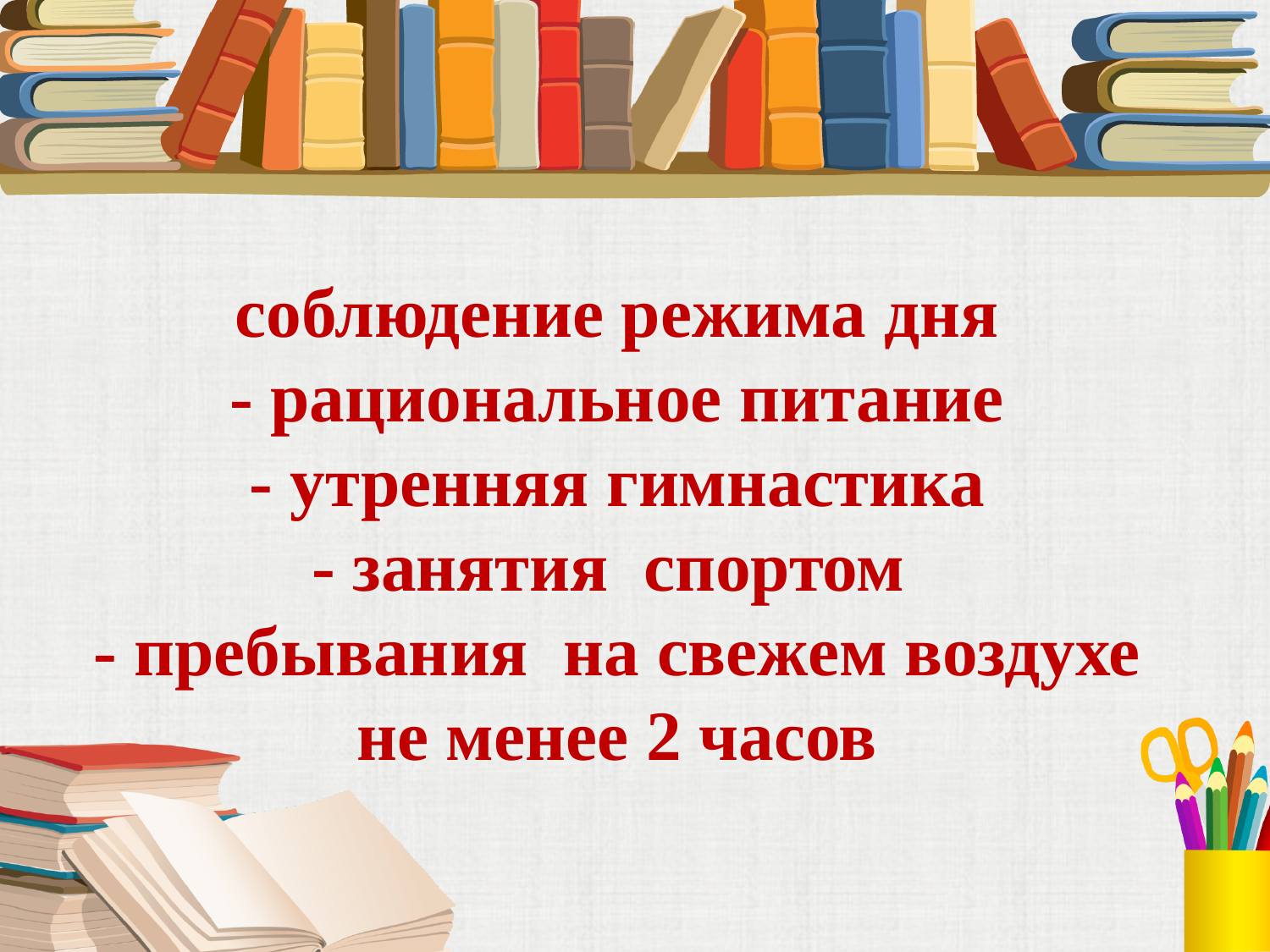

# соблюдение режима дня - рациональное питание - утренняя гимнастика - занятия  спортом - пребывания  на свежем воздухе не менее 2 часов